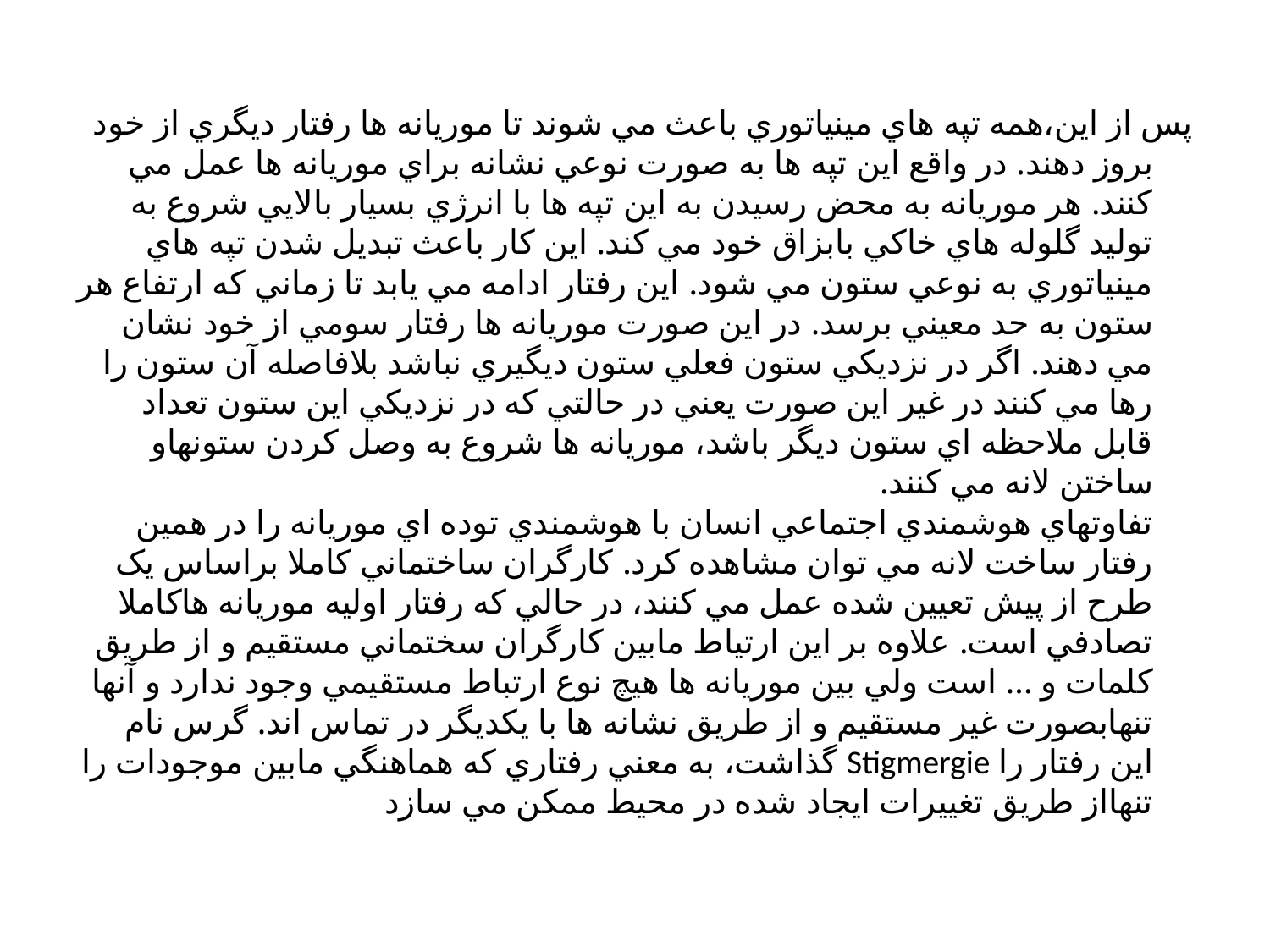

پس از اين،همه تپه هاي مينياتوري باعث مي شوند تا موريانه ها رفتار ديگري از خود بروز دهند. در واقع اين تپه ها به صورت نوعي نشانه براي موريانه ها عمل مي کنند. هر موريانه به محض رسيدن به اين تپه ها با انرژي بسيار بالايي شروع به توليد گلوله هاي خاکي بابزاق خود مي کند. اين کار باعث تبديل شدن تپه هاي مينياتوري به نوعي ستون مي شود. اين رفتار ادامه مي يابد تا زماني که ارتفاع هر ستون به حد معيني برسد. در اين صورت موريانه ها رفتار سومي از خود نشان مي دهند. اگر در نزديکي ستون فعلي ستون ديگيري نباشد بلافاصله آن ستون را رها مي کنند در غير اين صورت يعني در حالتي که در نزديکي اين ستون تعداد قابل ملاحظه اي ستون ديگر باشد، موريانه ها شروع به وصل کردن ستونهاو ساختن لانه مي کنند.
تفاوتهاي هوشمندي اجتماعي انسان با هوشمندي توده اي موريانه را در همين رفتار ساخت لانه مي توان مشاهده کرد. کارگران ساختماني کاملا براساس يک طرح از پيش تعيين شده عمل مي کنند، در حالي که رفتار اوليه موريانه هاکاملا تصادفي است. علاوه بر اين ارتياط مابين کارگران سختماني مستقيم و از طريق کلمات و ... است ولي بين موريانه ها هيچ نوع ارتباط مستقيمي وجود ندارد و آنها تنهابصورت غير مستقيم و از طريق نشانه ها با يکديگر در تماس اند. گرس نام اين رفتار را Stigmergie گذاشت، به معني رفتاري که هماهنگي مابين موجودات را تنهااز طريق تغييرات ايجاد شده در محيط ممکن مي سازد